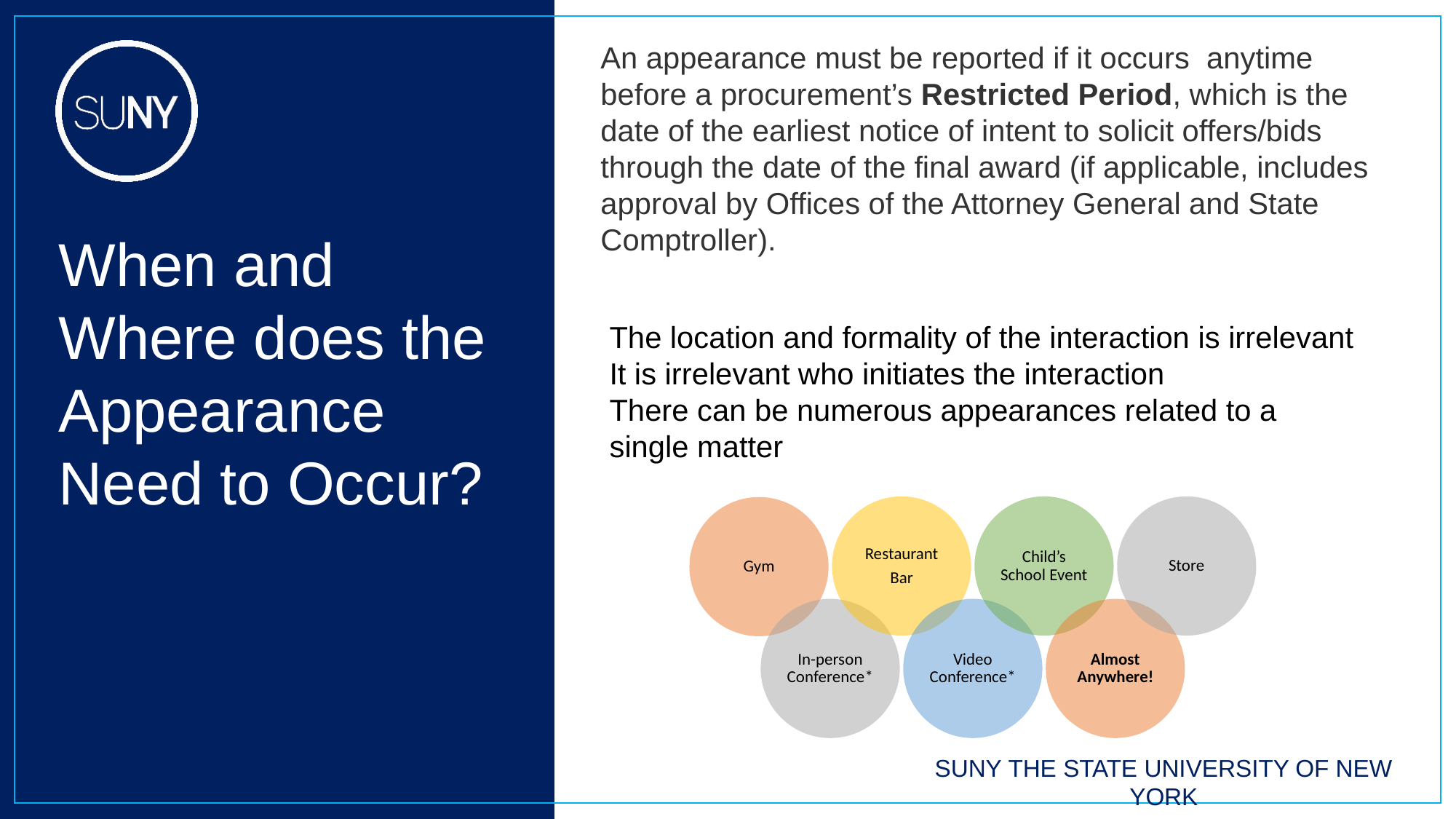

An appearance must be reported if it occurs  anytime before a procurement’s Restricted Period, which is the date of the earliest notice of intent to solicit offers/bids through the date of the final award (if applicable, includes approval by Offices of the Attorney General and State Comptroller).

When and Where does the Appearance Need to Occur?
The location and formality of the interaction is irrelevant
It is irrelevant who initiates the interaction
There can be numerous appearances related to a single matter
Gym
In-person Conference*
Restaurant
Bar
Video Conference*
Child’s School Event
Almost Anywhere!
Store